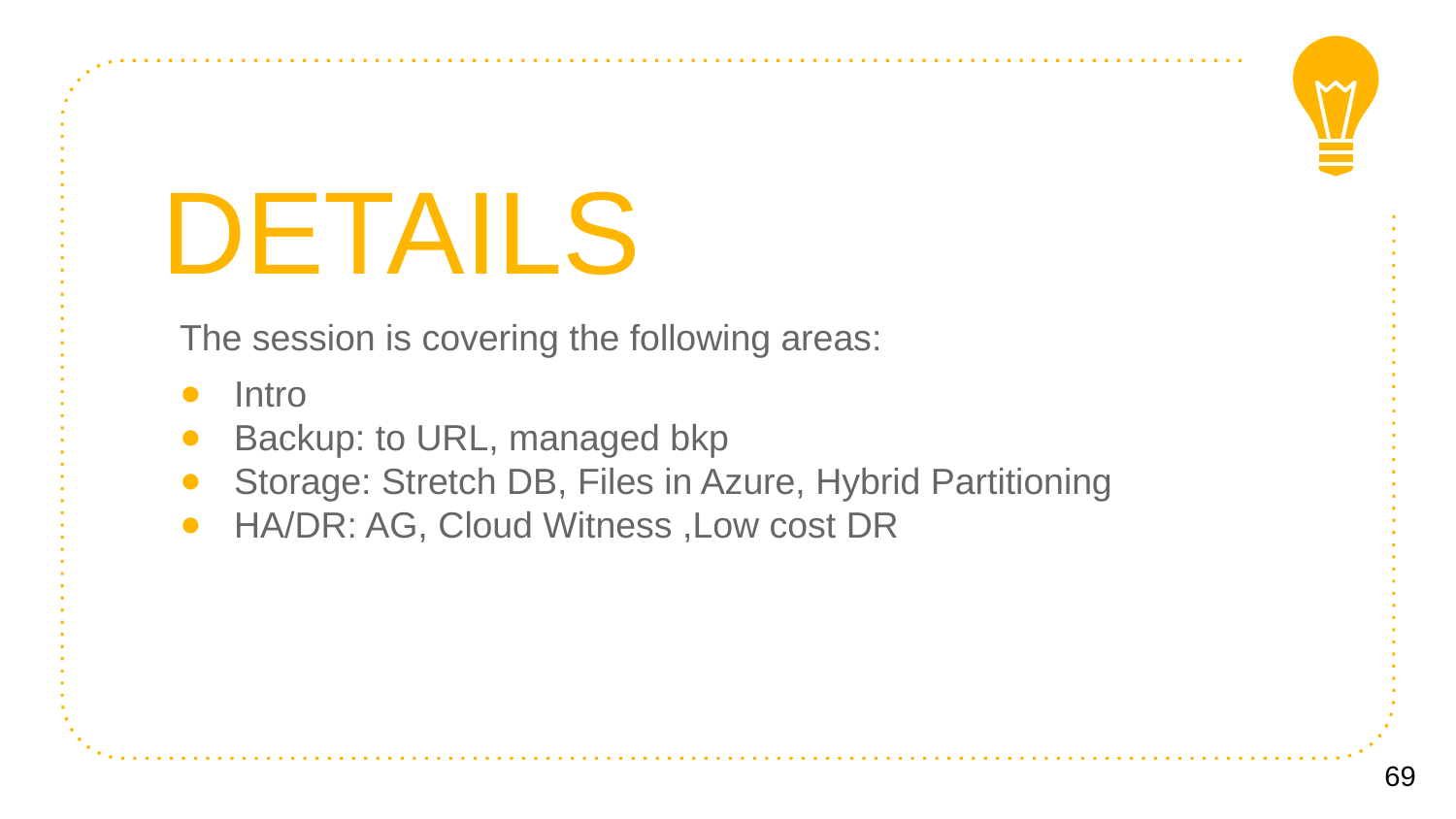

# DETAILS
The session is covering the following areas:
Intro
Backup: to URL, managed bkp
Storage: Stretch DB, Files in Azure, Hybrid Partitioning
HA/DR: AG, Cloud Witness ,Low cost DR
69